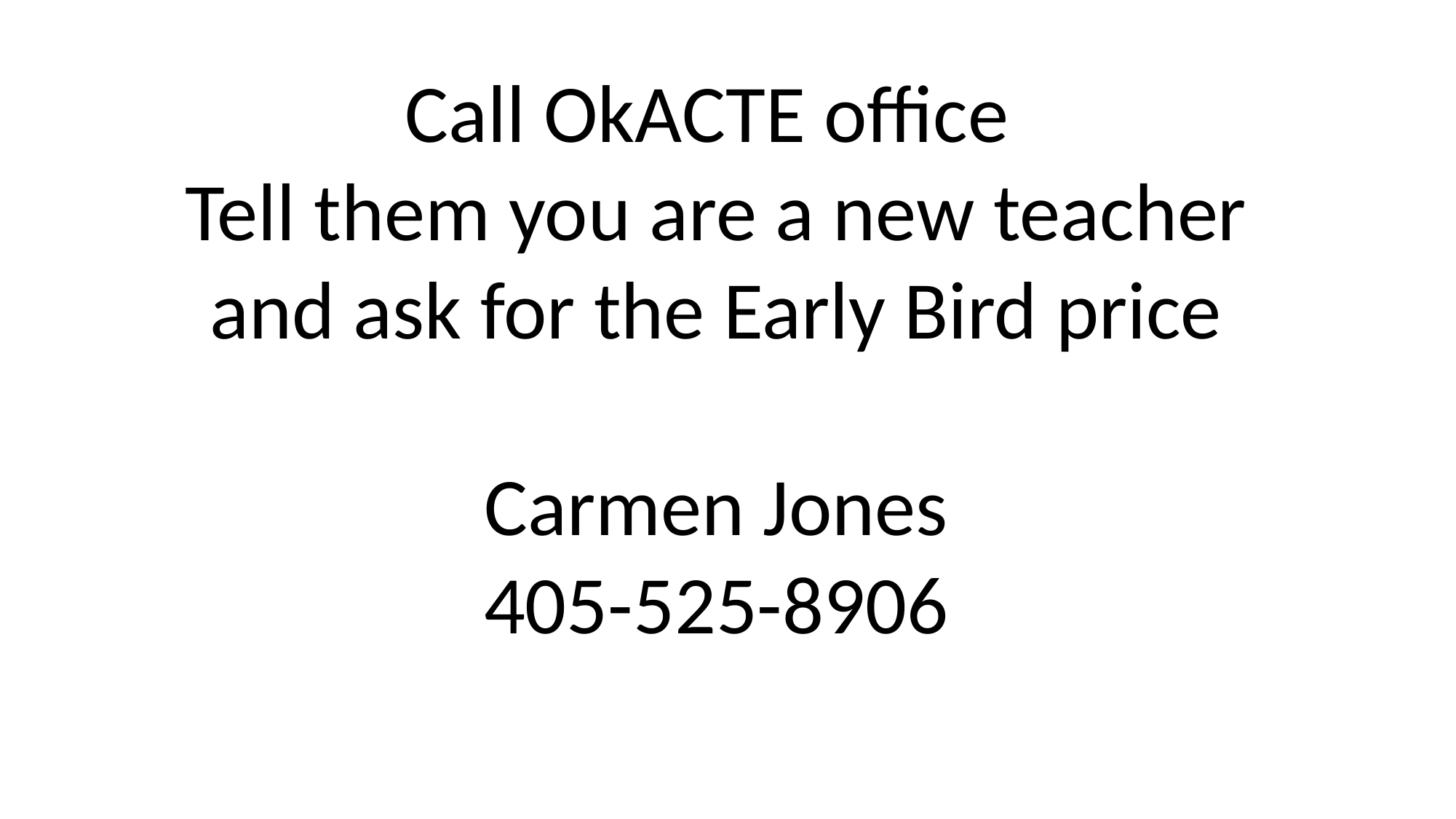

Call OkACTE office
Tell them you are a new teacher
and ask for the Early Bird price

Carmen Jones
405-525-8906